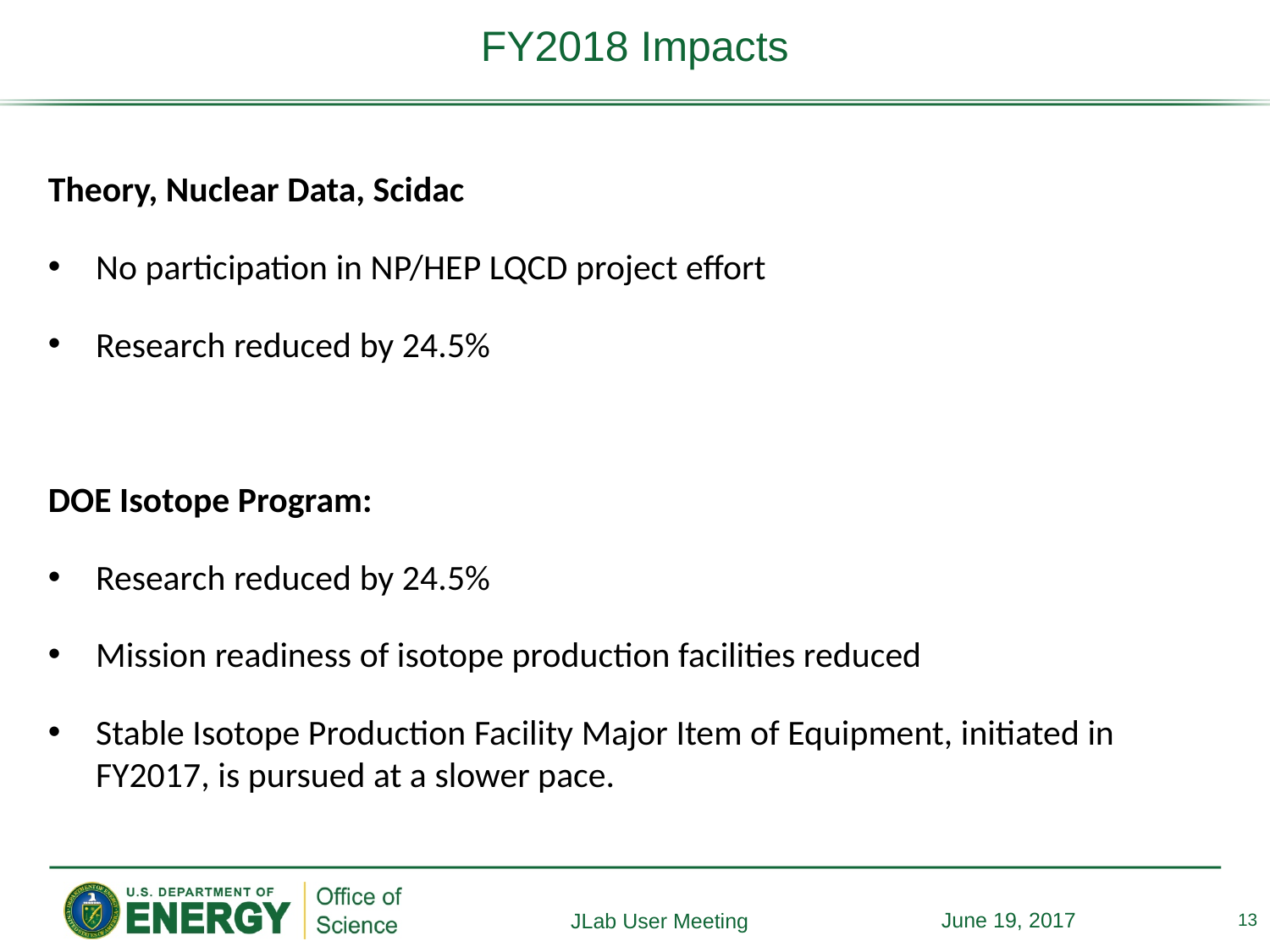

# FY2018 Impacts

Theory, Nuclear Data, Scidac
No participation in NP/HEP LQCD project effort
Research reduced by 24.5%

DOE Isotope Program:
Research reduced by 24.5%
Mission readiness of isotope production facilities reduced
Stable Isotope Production Facility Major Item of Equipment, initiated in FY2017, is pursued at a slower pace.

13